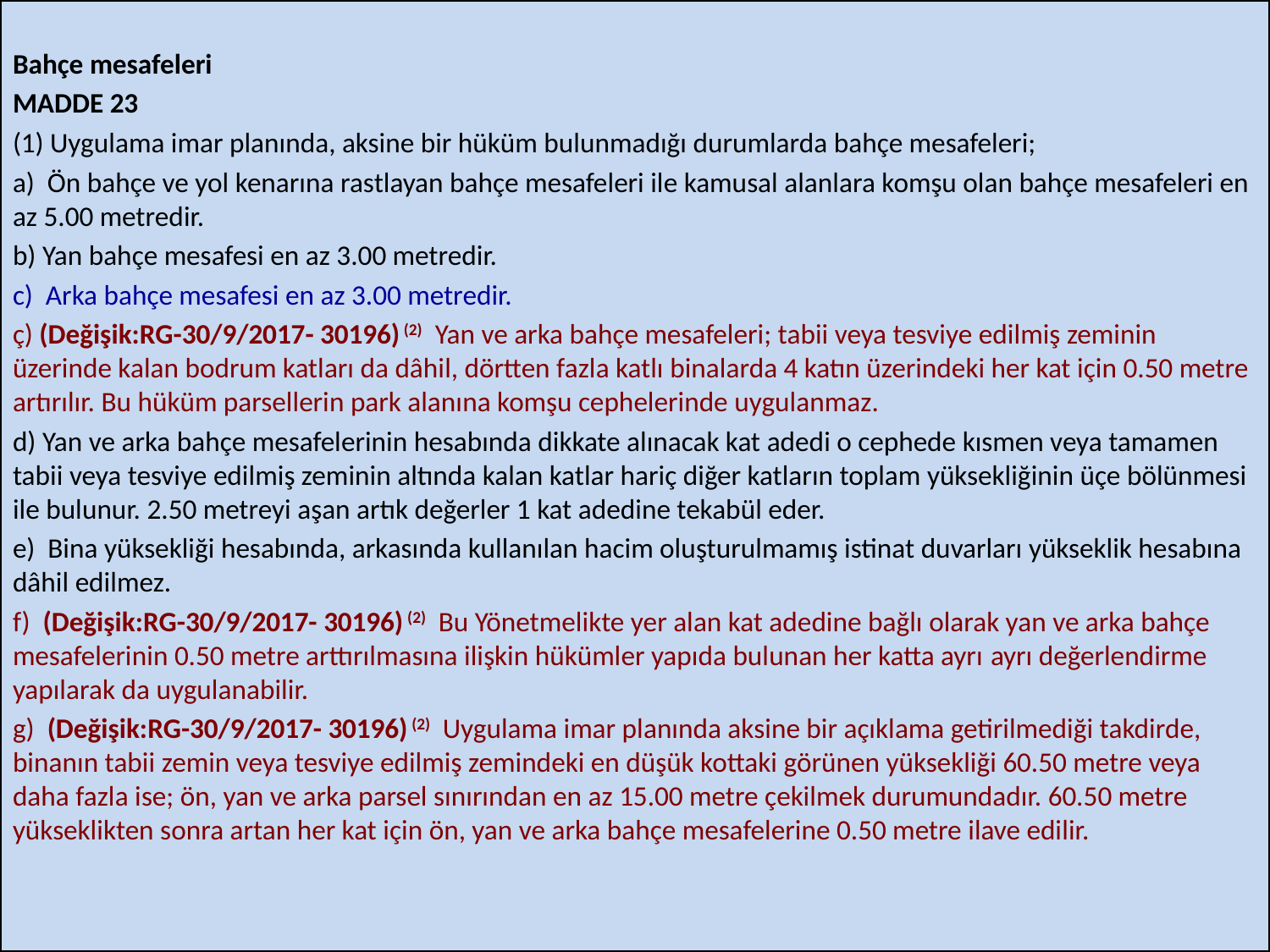

Bahçe mesafeleri
MADDE 23
(1) Uygulama imar planında, aksine bir hüküm bulunmadığı durumlarda bahçe mesafeleri;
a)  Ön bahçe ve yol kenarına rastlayan bahçe mesafeleri ile kamusal alanlara komşu olan bahçe mesafeleri en az 5.00 metredir.
b) Yan bahçe mesafesi en az 3.00 metredir.
c)  Arka bahçe mesafesi en az 3.00 metredir.
ç) (Değişik:RG-30/9/2017- 30196) (2)  Yan ve arka bahçe mesafeleri; tabii veya tesviye edilmiş zeminin üzerinde kalan bodrum katları da dâhil, dörtten fazla katlı binalarda 4 katın üzerindeki her kat için 0.50 metre artırılır. Bu hüküm parsellerin park alanına komşu cephelerinde uygulanmaz.
d) Yan ve arka bahçe mesafelerinin hesabında dikkate alınacak kat adedi o cephede kısmen veya tamamen tabii veya tesviye edilmiş zeminin altında kalan katlar hariç diğer katların toplam yüksekliğinin üçe bölünmesi ile bulunur. 2.50 metreyi aşan artık değerler 1 kat adedine tekabül eder.
e)  Bina yüksekliği hesabında, arkasında kullanılan hacim oluşturulmamış istinat duvarları yükseklik hesabına dâhil edilmez.
f)  (Değişik:RG-30/9/2017- 30196) (2)  Bu Yönetmelikte yer alan kat adedine bağlı olarak yan ve arka bahçe mesafelerinin 0.50 metre arttırılmasına ilişkin hükümler yapıda bulunan her katta ayrı ayrı değerlendirme yapılarak da uygulanabilir.
g)  (Değişik:RG-30/9/2017- 30196) (2)  Uygulama imar planında aksine bir açıklama getirilmediği takdirde, binanın tabii zemin veya tesviye edilmiş zemindeki en düşük kottaki görünen yüksekliği 60.50 metre veya daha fazla ise; ön, yan ve arka parsel sınırından en az 15.00 metre çekilmek durumundadır. 60.50 metre yükseklikten sonra artan her kat için ön, yan ve arka bahçe mesafelerine 0.50 metre ilave edilir.

TMMOB MİMARLAR ODASI HATAY ŞUBESİ
64